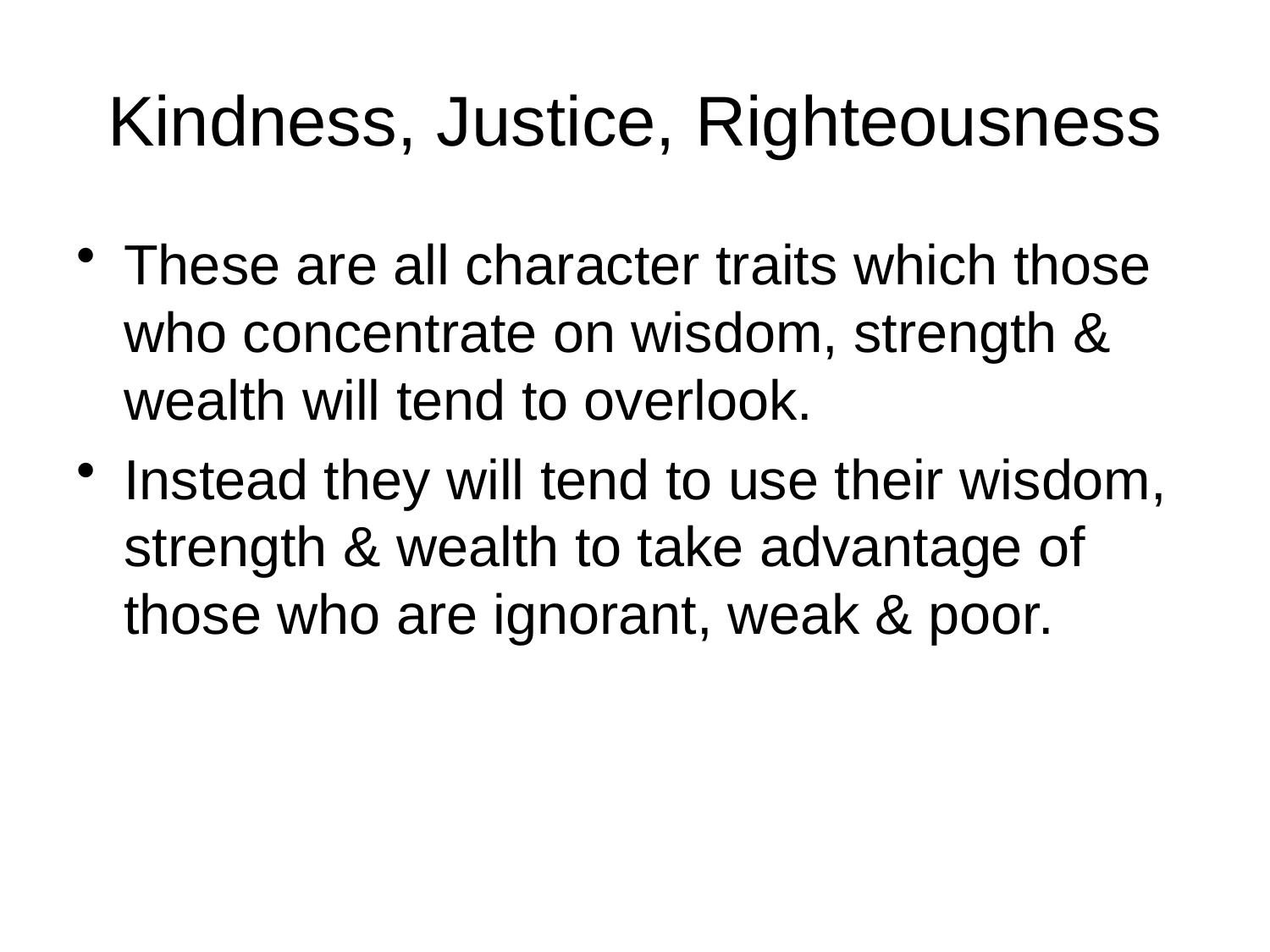

# Kindness, Justice, Righteousness
These are all character traits which those who concentrate on wisdom, strength & wealth will tend to overlook.
Instead they will tend to use their wisdom, strength & wealth to take advantage of those who are ignorant, weak & poor.